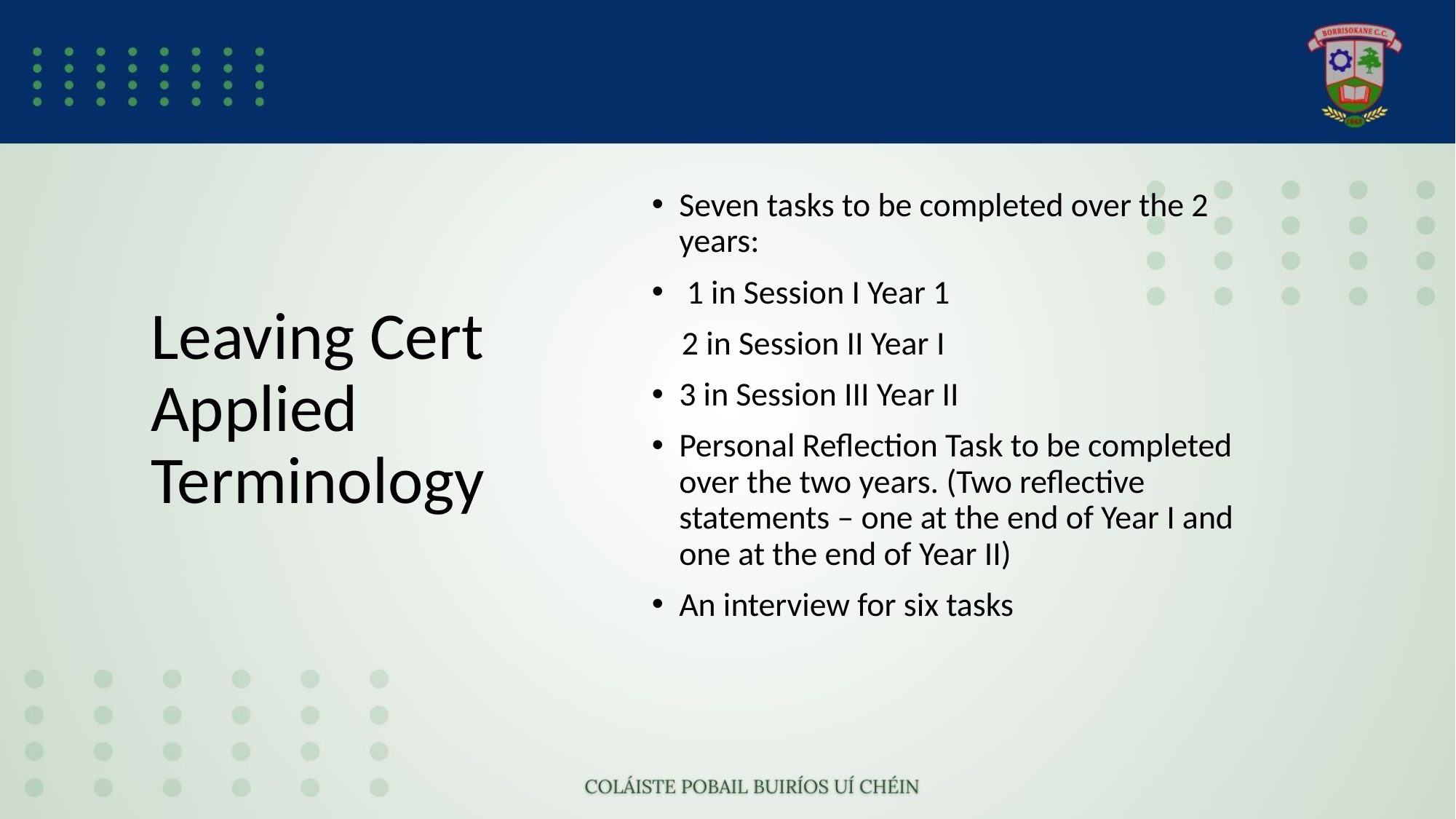

# Leaving Cert Applied Terminology
Seven tasks to be completed over the 2 years:
 1 in Session I Year 1
    2 in Session II Year I
3 in Session III Year II
Personal Reflection Task to be completed over the two years. (Two reflective statements – one at the end of Year I and one at the end of Year II)
An interview for six tasks